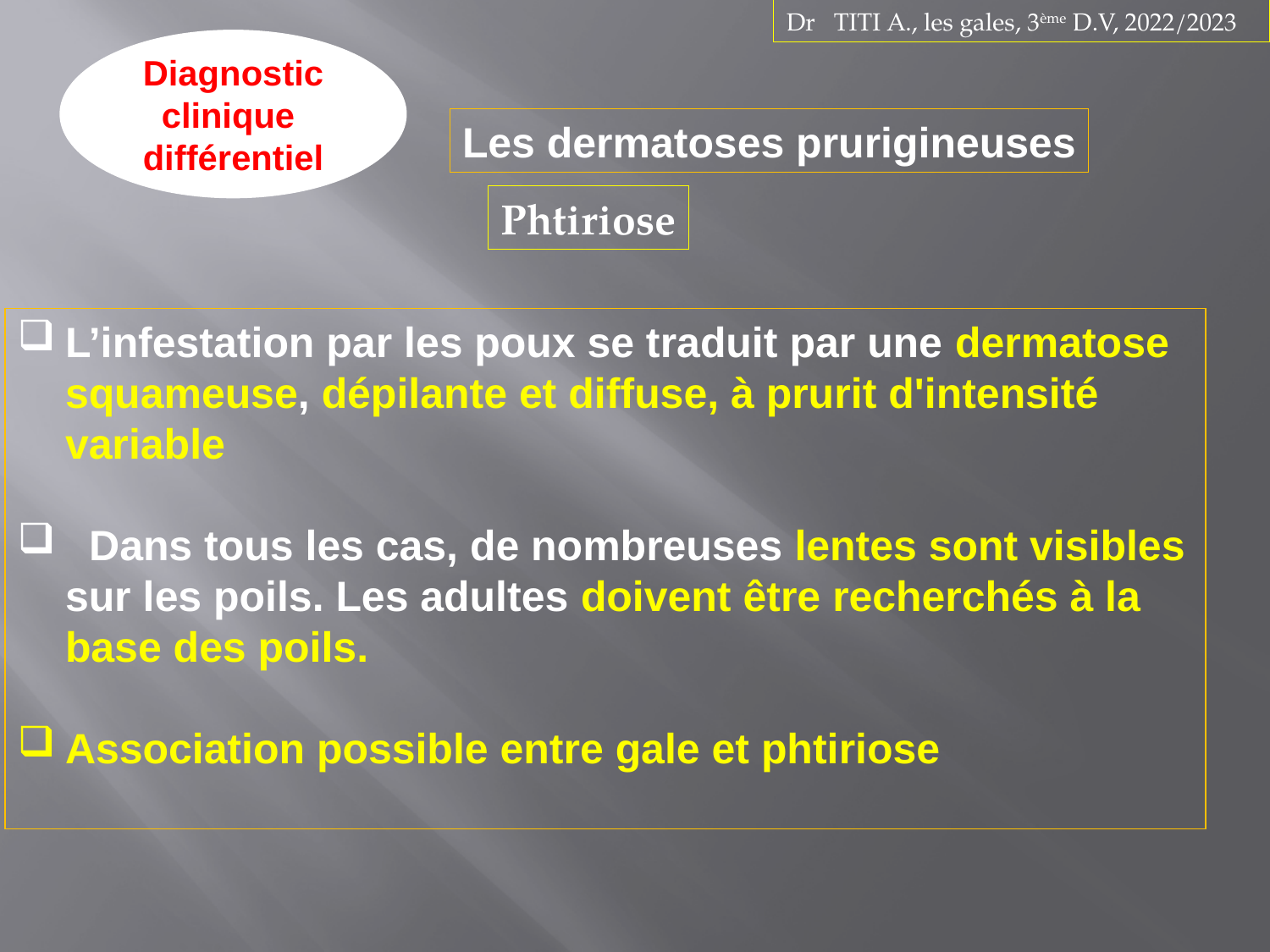

Dr   TITI A., les gales, 3ème D.V, 2022/2023
Diagnostic clinique  différentiel
Les dermatoses prurigineuses
Phtiriose
L’infestation par les poux se traduit par une dermatose squameuse, dépilante et diffuse, à prurit d'intensité variable

  Dans tous les cas, de nombreuses lentes sont visibles sur les poils. Les adultes doivent être recherchés à la base des poils.

Association possible entre gale et phtiriose